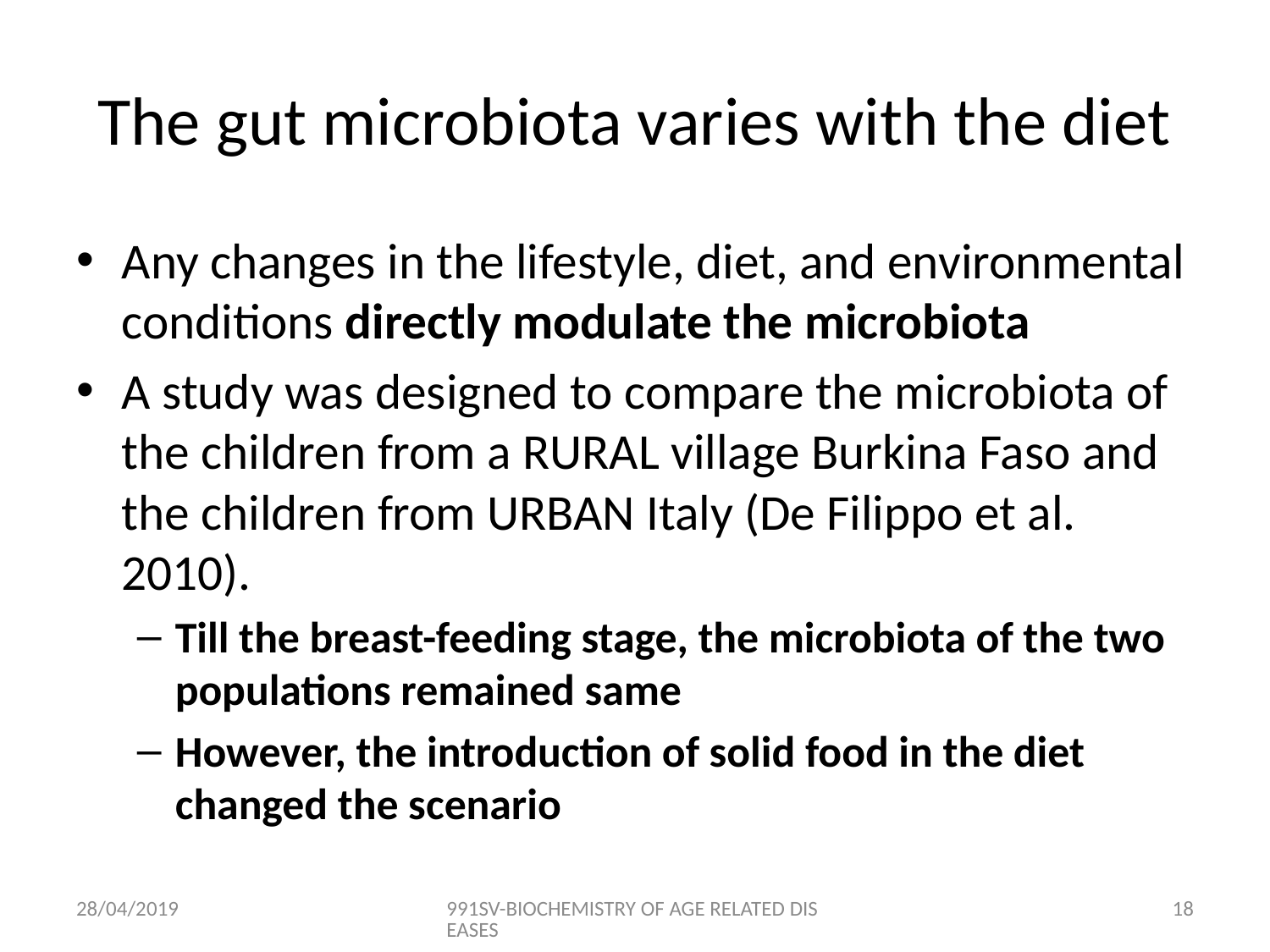

# The gut microbiota varies with the diet
Any changes in the lifestyle, diet, and environmental conditions directly modulate the microbiota
A study was designed to compare the microbiota of the children from a RURAL village Burkina Faso and the children from URBAN Italy (De Filippo et al. 2010).
Till the breast-feeding stage, the microbiota of the two populations remained same
However, the introduction of solid food in the diet changed the scenario
28/04/2019
991SV-BIOCHEMISTRY OF AGE RELATED DISEASES
18